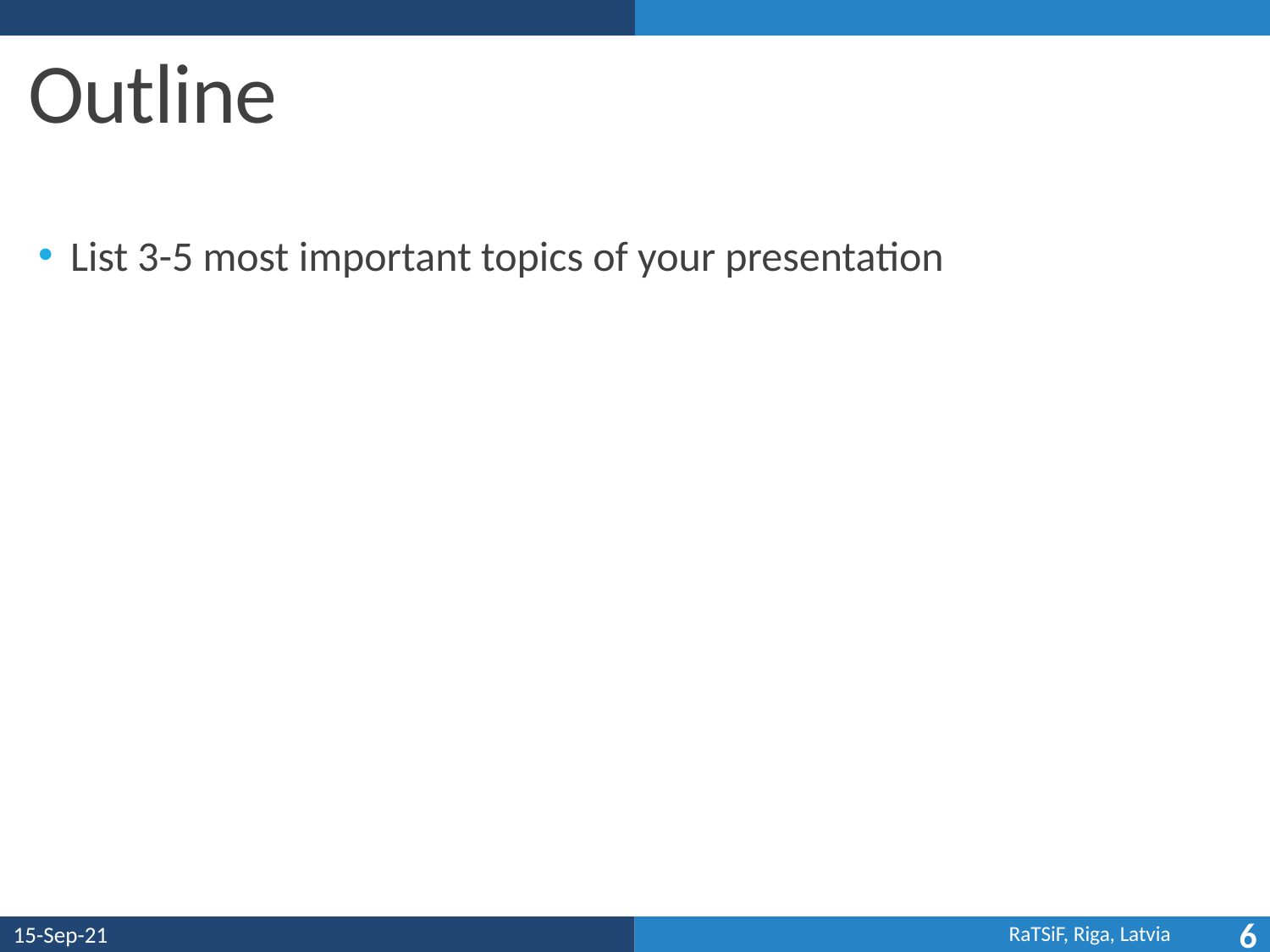

# Outline
List 3-5 most important topics of your presentation
15-Sep-21
6